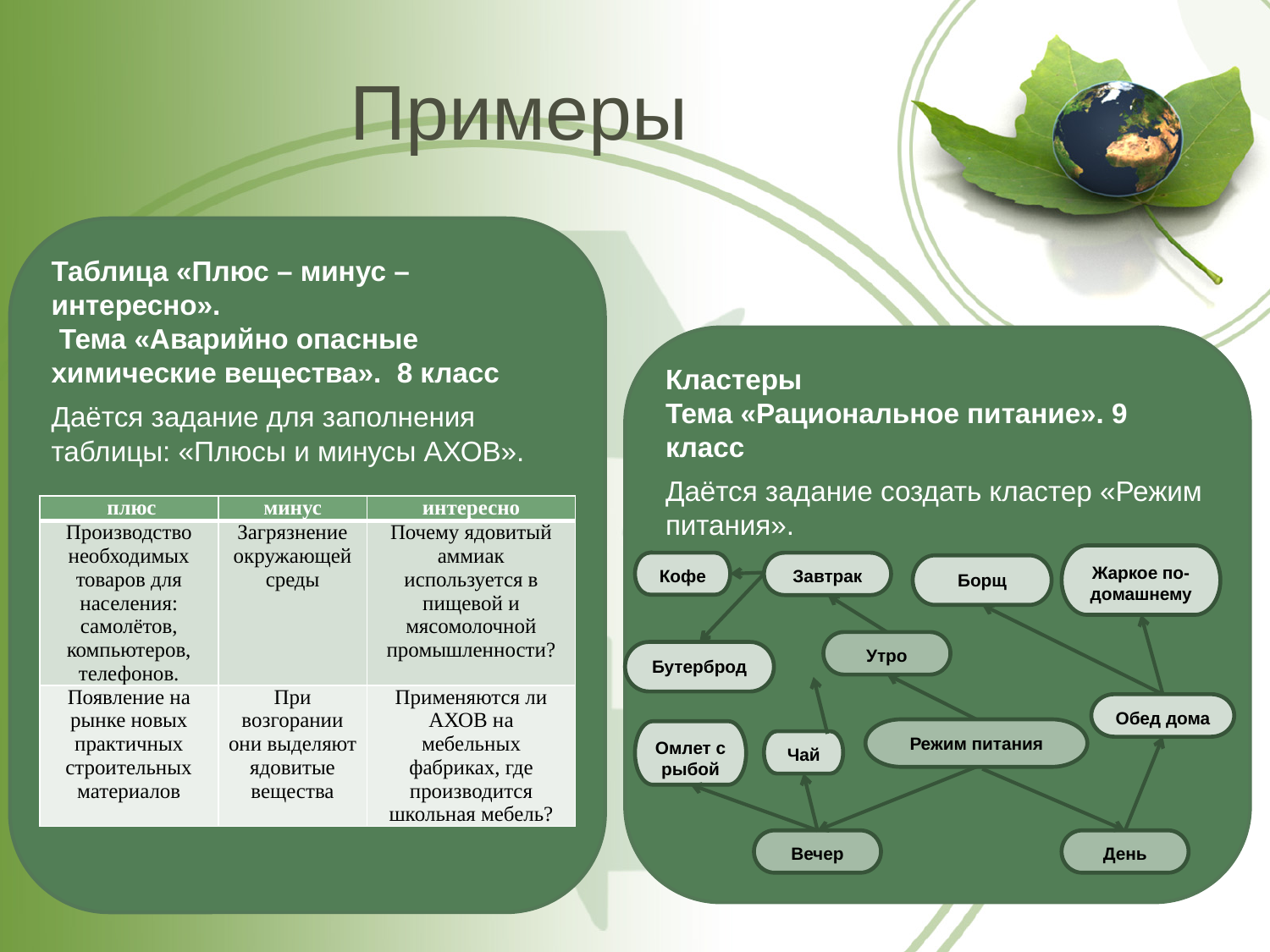

# Примеры
Таблица «Плюс – минус – интересно».
 Тема «Аварийно опасные химические вещества».  8 класс
Даётся задание для заполнения таблицы: «Плюсы и минусы АХОВ».

Кластеры
Тема «Рациональное питание». 9 класс
Даётся задание создать кластер «Режим питания».

| плюс | минус | интересно |
| --- | --- | --- |
| Производство необходимых товаров для населения: самолётов, компьютеров, телефонов. | Загрязнение окружающей среды | Почему ядовитый аммиак используется в пищевой и мясомолочной промышленности? |
| Появление на рынке новых практичных строительных материалов | При возгорании они выделяют ядовитые вещества | Применяются ли АХОВ на мебельных фабриках, где производится школьная мебель? |
Жаркое по-домашнему
Кофе
Завтрак
Борщ
Утро
Бутерброд
Обед дома
Режим питания
Омлет с рыбой
Чай
Вечер
День